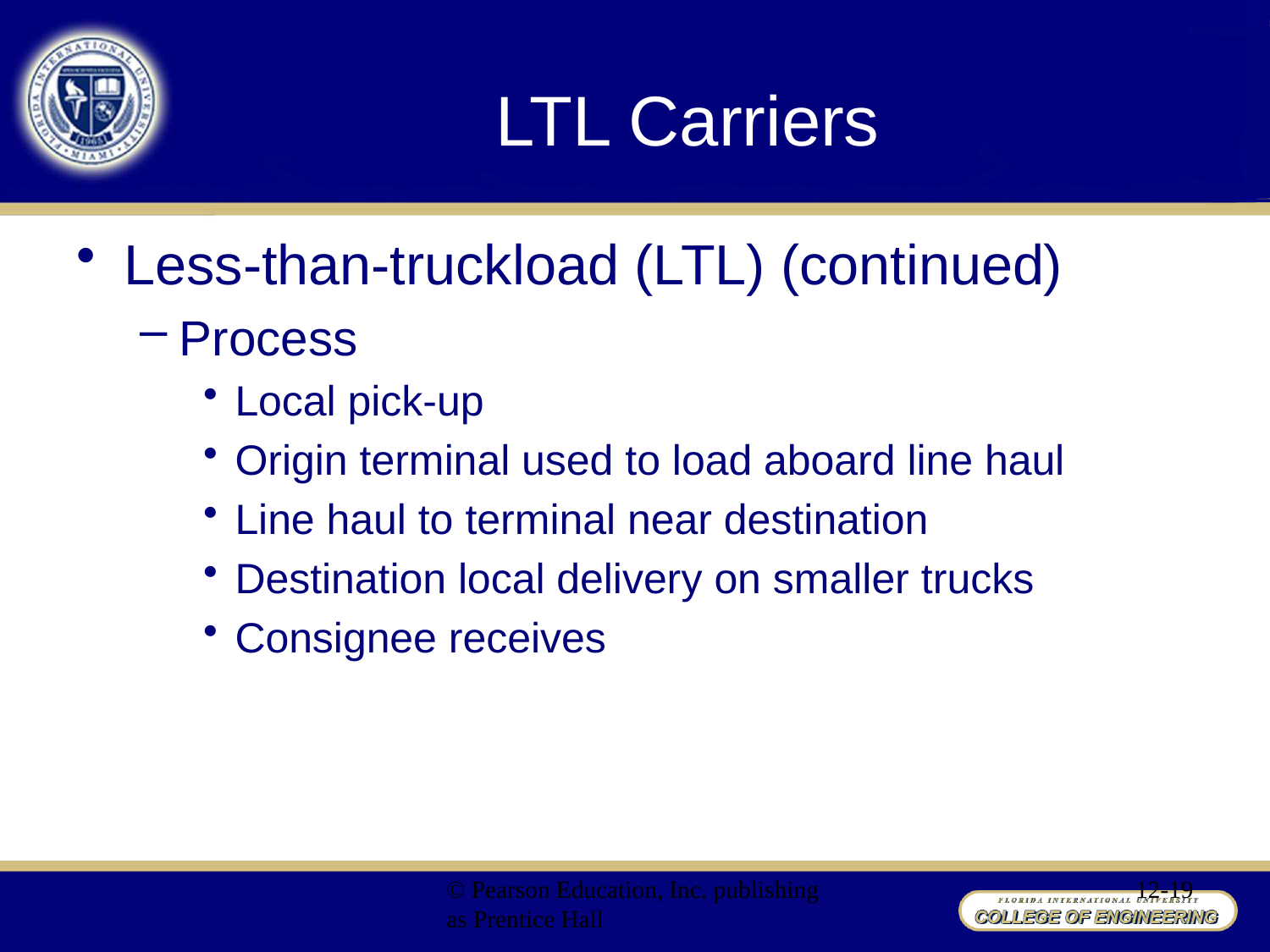

# LTL Carriers
Less-than-truckload (LTL) (continued)
Process
Local pick-up
Origin terminal used to load aboard line haul
Line haul to terminal near destination
Destination local delivery on smaller trucks
Consignee receives
© Pearson Education, Inc. publishing as Prentice Hall
12-19